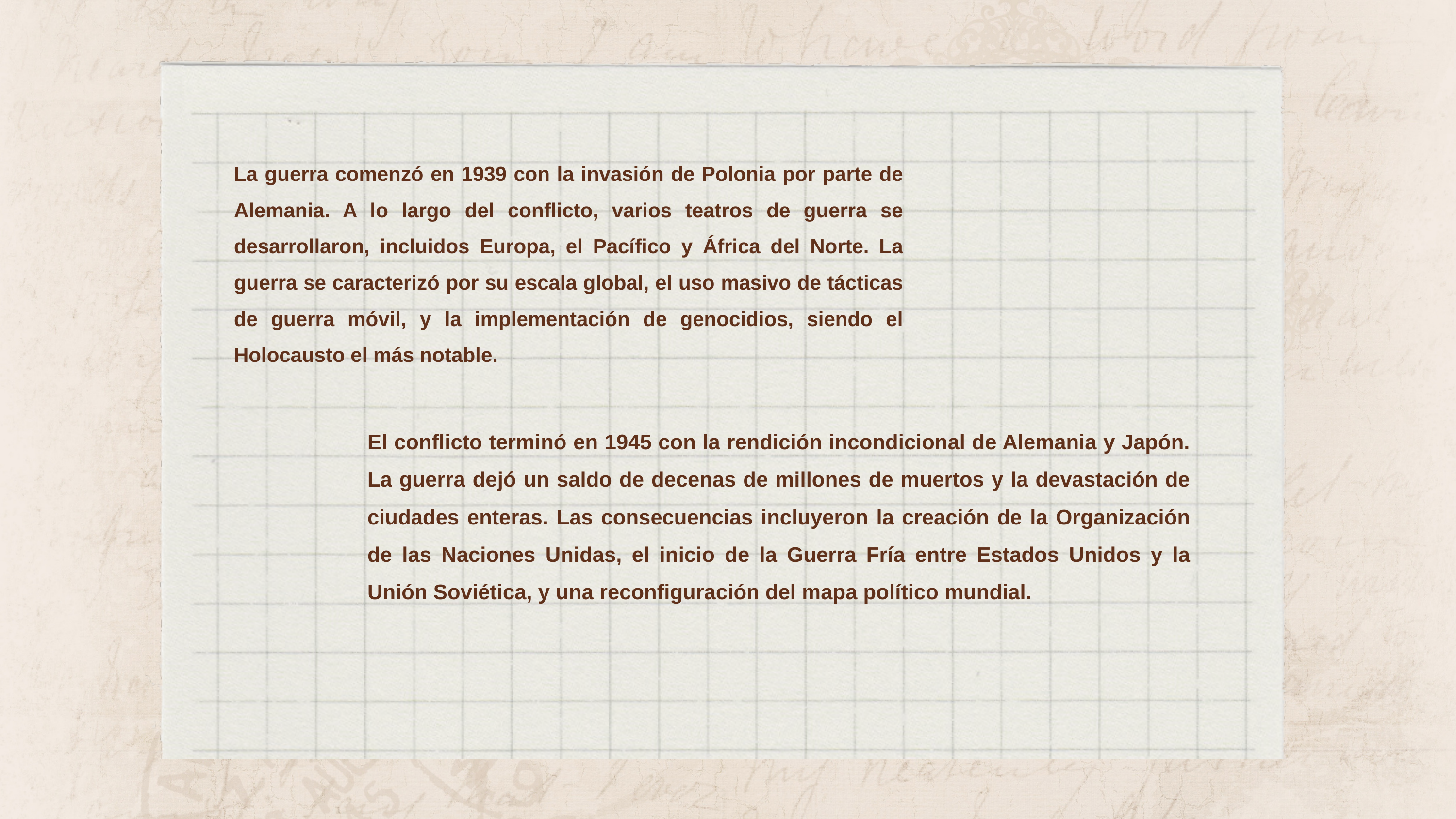

La guerra comenzó en 1939 con la invasión de Polonia por parte de Alemania. A lo largo del conflicto, varios teatros de guerra se desarrollaron, incluidos Europa, el Pacífico y África del Norte. La guerra se caracterizó por su escala global, el uso masivo de tácticas de guerra móvil, y la implementación de genocidios, siendo el Holocausto el más notable.
El conflicto terminó en 1945 con la rendición incondicional de Alemania y Japón. La guerra dejó un saldo de decenas de millones de muertos y la devastación de ciudades enteras. Las consecuencias incluyeron la creación de la Organización de las Naciones Unidas, el inicio de la Guerra Fría entre Estados Unidos y la Unión Soviética, y una reconfiguración del mapa político mundial.